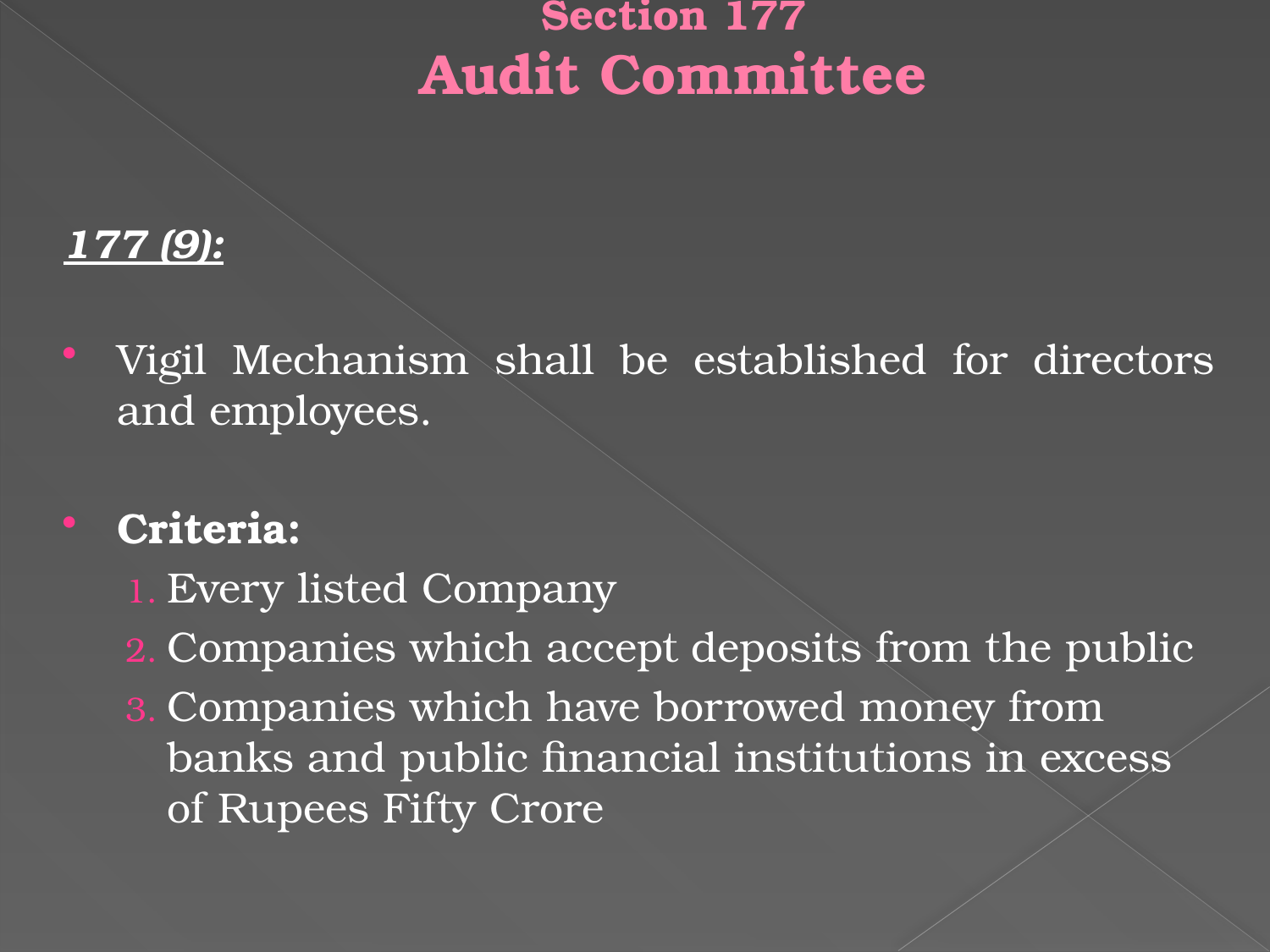

# Section 177 Audit Committee
177 (9):

Vigil Mechanism shall be established for directors and employees.

Criteria:
Every listed Company
Companies which accept deposits from the public
Companies which have borrowed money from banks and public financial institutions in excess of Rupees Fifty Crore